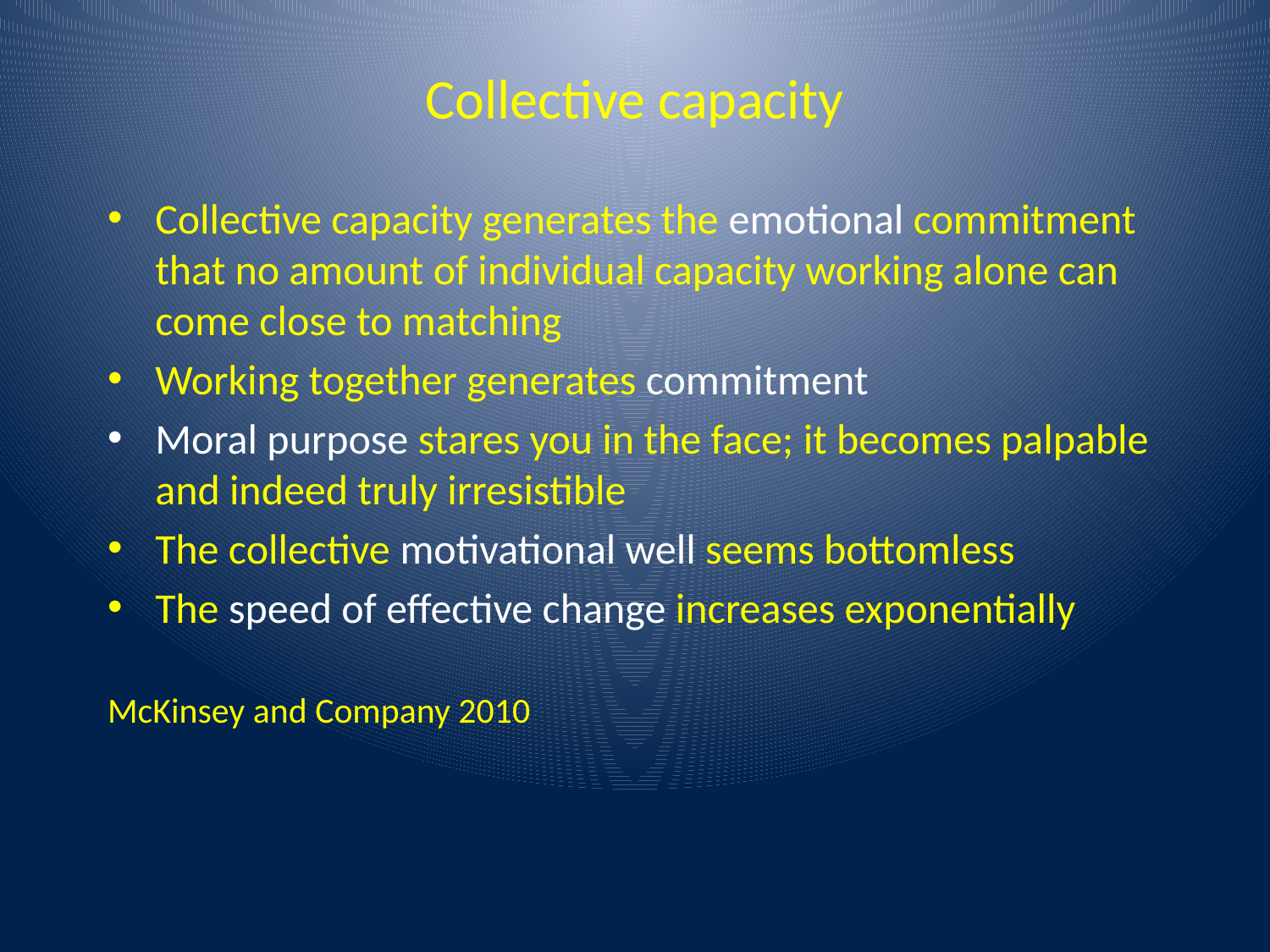

# Collective capacity

Collective capacity generates the emotional commitment that no amount of individual capacity working alone can come close to matching
Working together generates commitment
Moral purpose stares you in the face; it becomes palpable and indeed truly irresistible
The collective motivational well seems bottomless
The speed of effective change increases exponentially

McKinsey and Company 2010